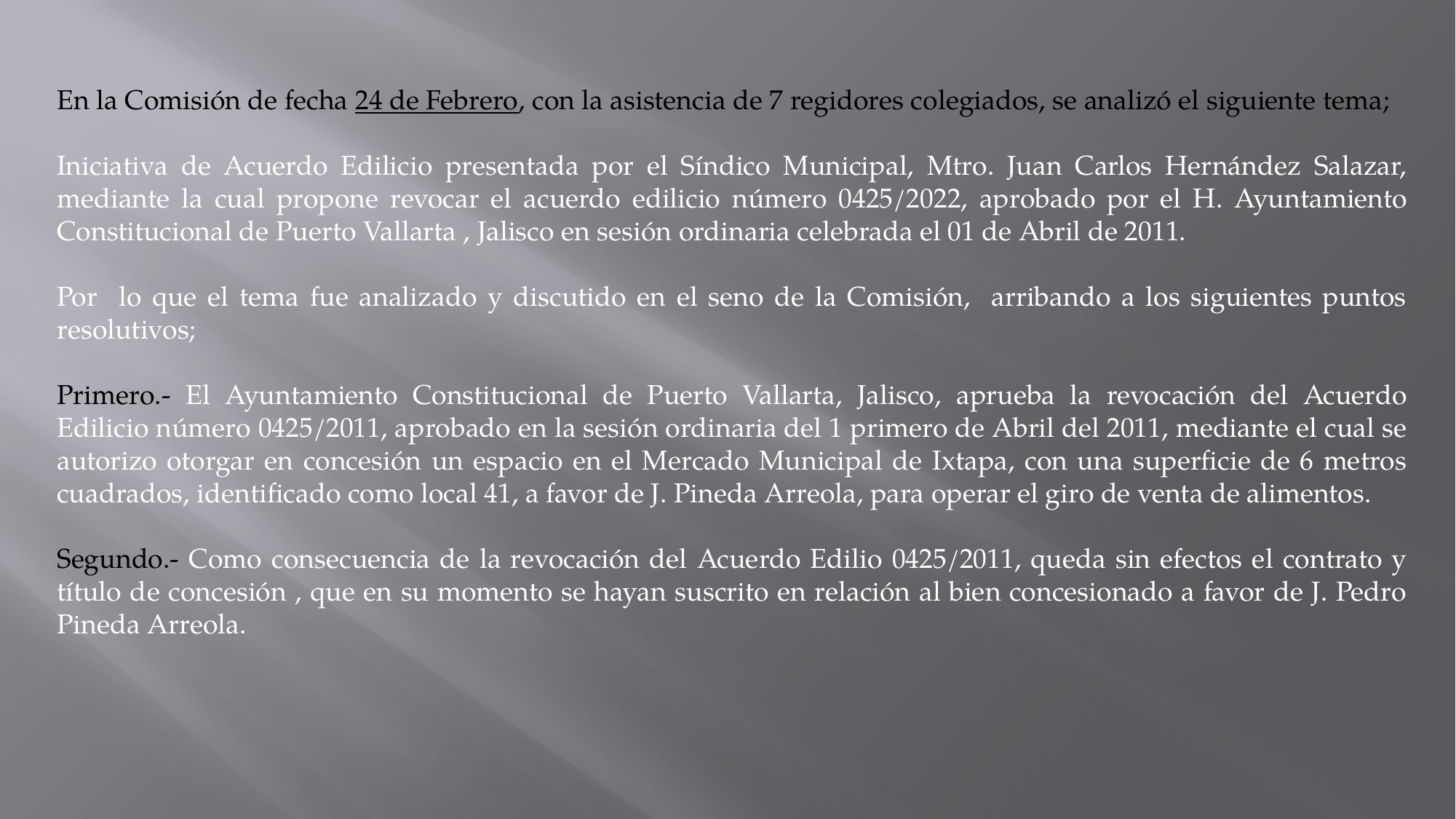

En la Comisión de fecha 24 de Febrero, con la asistencia de 7 regidores colegiados, se analizó el siguiente tema;

Iniciativa de Acuerdo Edilicio presentada por el Síndico Municipal, Mtro. Juan Carlos Hernández Salazar, mediante la cual propone revocar el acuerdo edilicio número 0425/2022, aprobado por el H. Ayuntamiento Constitucional de Puerto Vallarta , Jalisco en sesión ordinaria celebrada el 01 de Abril de 2011.

Por  lo que el tema fue analizado y discutido en el seno de la Comisión,  arribando a los siguientes puntos resolutivos;

Primero.- El Ayuntamiento Constitucional de Puerto Vallarta, Jalisco, aprueba la revocación del Acuerdo Edilicio número 0425/2011, aprobado en la sesión ordinaria del 1 primero de Abril del 2011, mediante el cual se autorizo otorgar en concesión un espacio en el Mercado Municipal de Ixtapa, con una superficie de 6 metros cuadrados, identificado como local 41, a favor de J. Pineda Arreola, para operar el giro de venta de alimentos.

Segundo.- Como consecuencia de la revocación del Acuerdo Edilio 0425/2011, queda sin efectos el contrato y título de concesión , que en su momento se hayan suscrito en relación al bien concesionado a favor de J. Pedro Pineda Arreola.